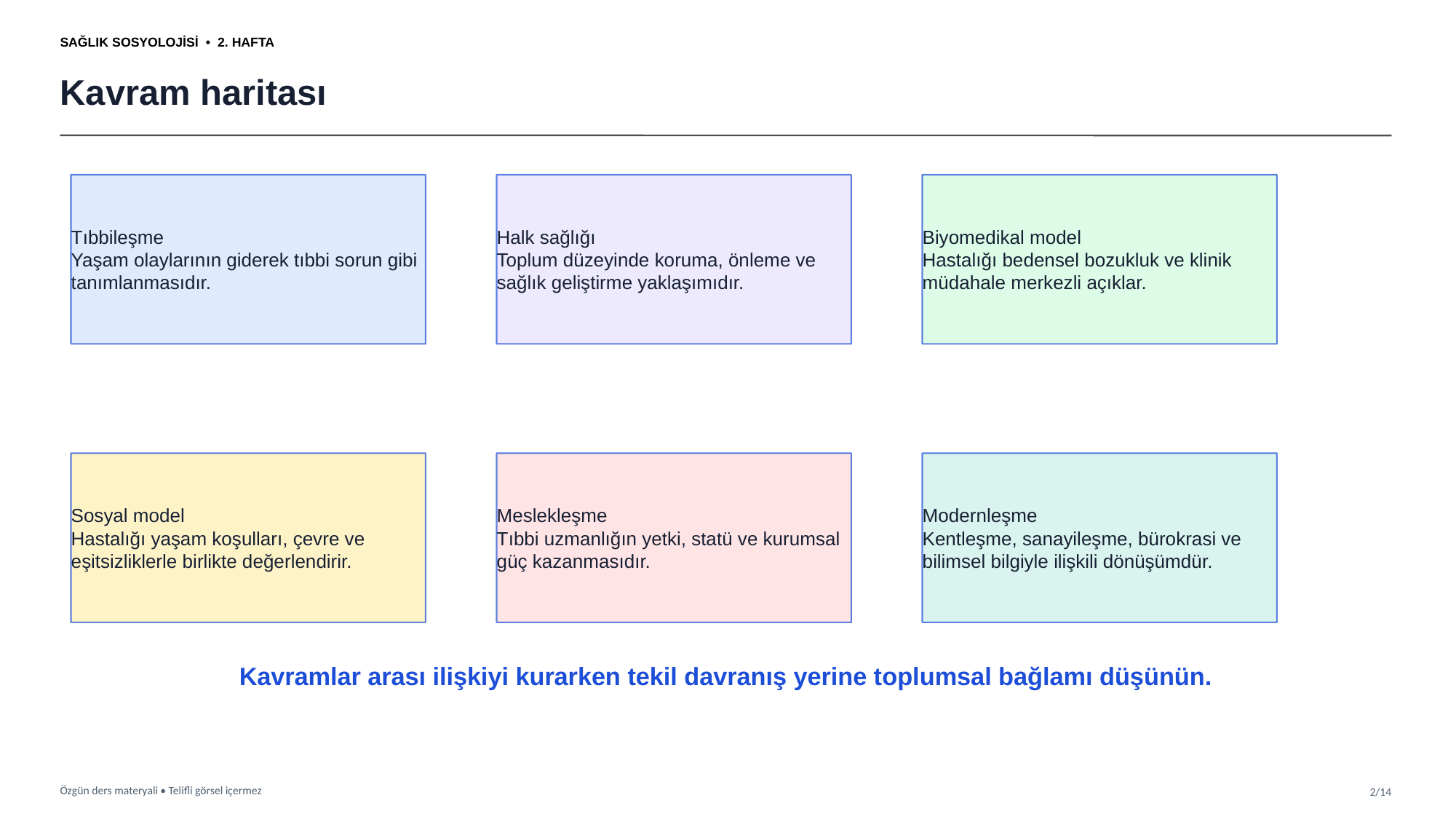

SAĞLIK SOSYOLOJİSİ  •  2. HAFTA
Kavram haritası

Tıbbileşme
Yaşam olaylarının giderek tıbbi sorun gibi tanımlanmasıdır.
Halk sağlığı
Toplum düzeyinde koruma, önleme ve sağlık geliştirme yaklaşımıdır.
Biyomedikal model
Hastalığı bedensel bozukluk ve klinik müdahale merkezli açıklar.
Sosyal model
Hastalığı yaşam koşulları, çevre ve eşitsizliklerle birlikte değerlendirir.
Meslekleşme
Tıbbi uzmanlığın yetki, statü ve kurumsal güç kazanmasıdır.
Modernleşme
Kentleşme, sanayileşme, bürokrasi ve bilimsel bilgiyle ilişkili dönüşümdür.
Kavramlar arası ilişkiyi kurarken tekil davranış yerine toplumsal bağlamı düşünün.
Özgün ders materyali • Telifli görsel içermez
2/14